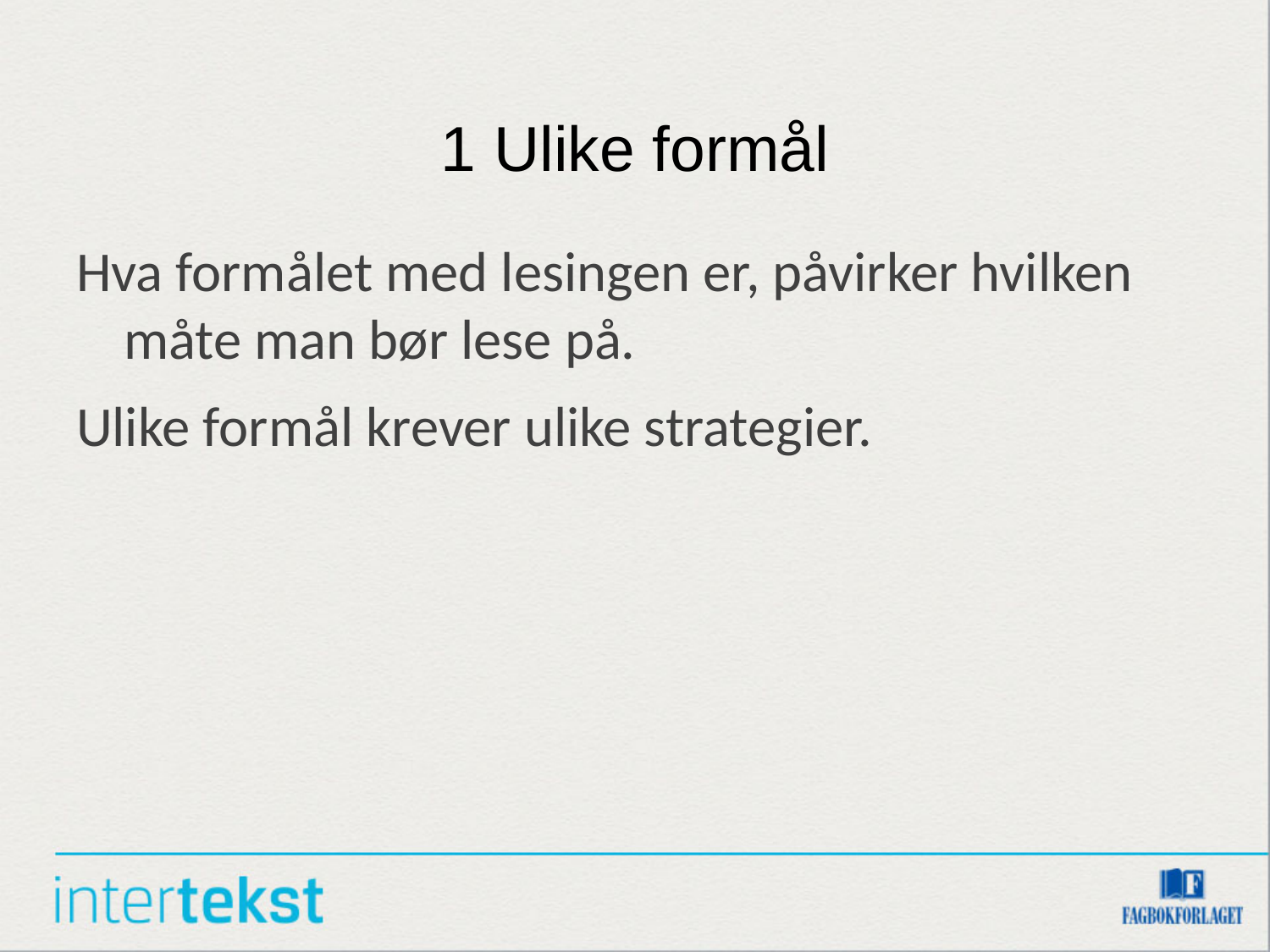

# 1 Ulike formål
Hva formålet med lesingen er, påvirker hvilken måte man bør lese på.
Ulike formål krever ulike strategier.